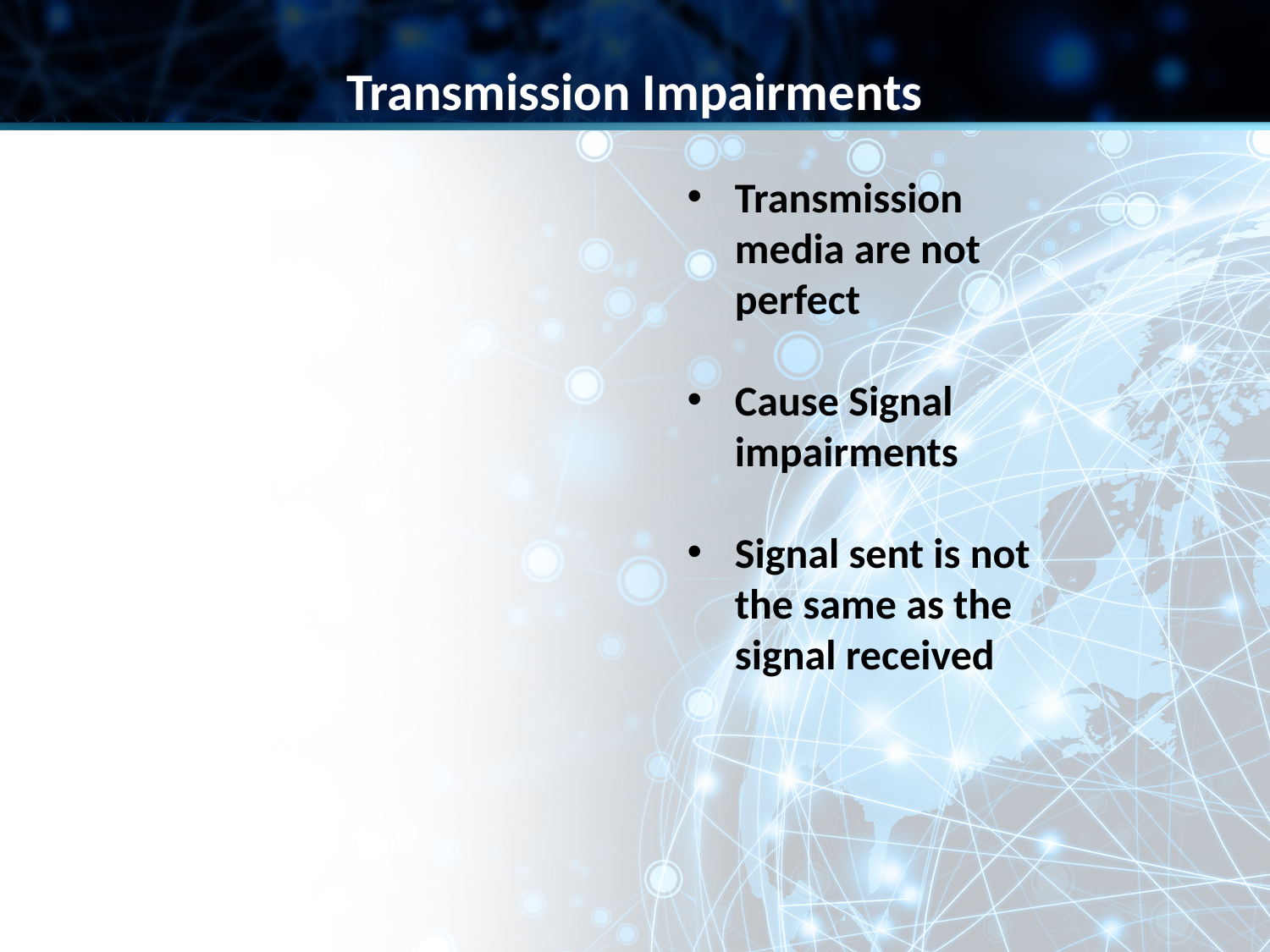

Transmission Impairments

Transmission media are not perfect

Cause Signal impairments

Signal sent is not the same as the signal received